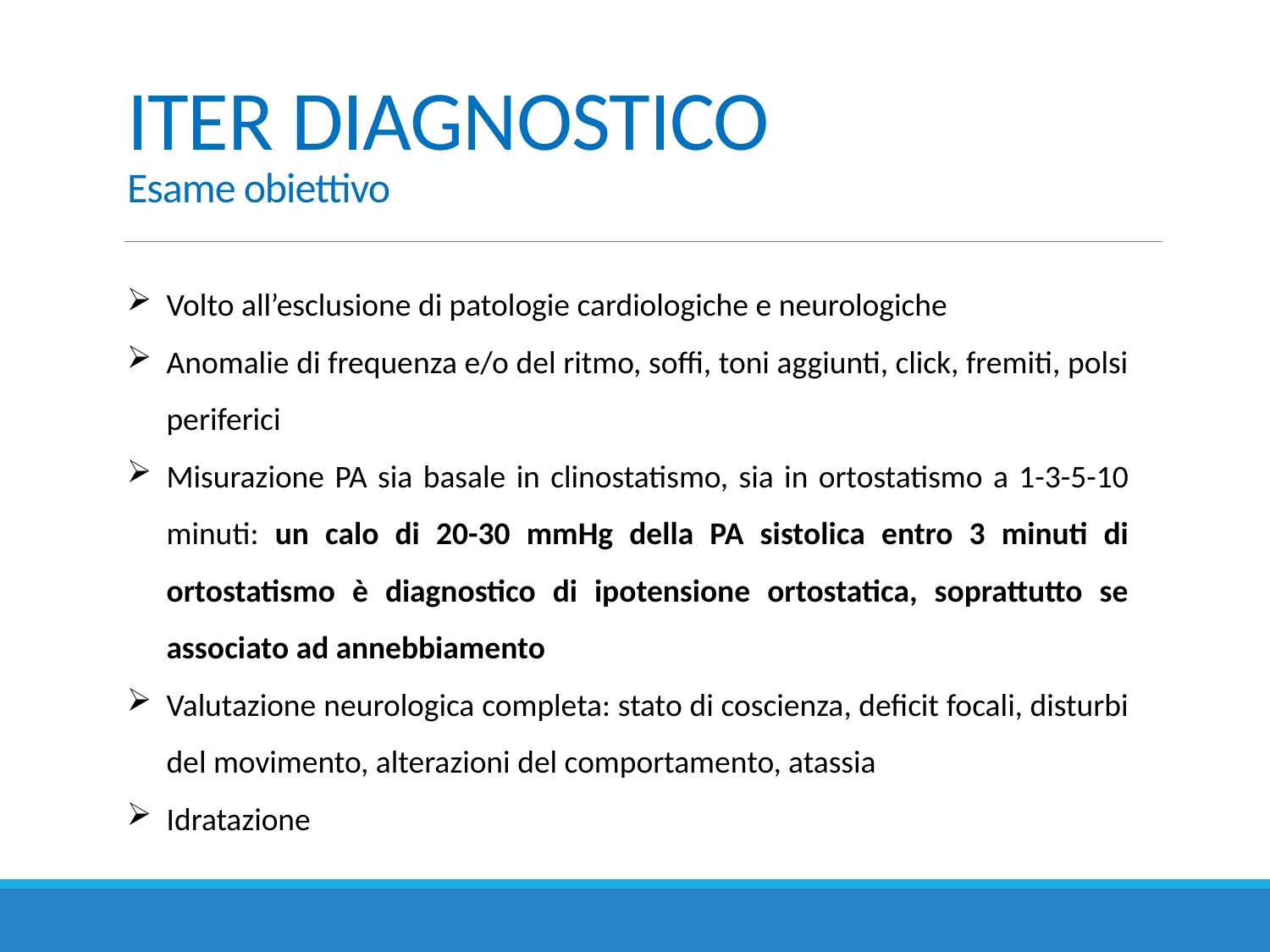

# ITER DIAGNOSTICO Esame obiettivo
Volto all’esclusione di patologie cardiologiche e neurologiche
Anomalie di frequenza e/o del ritmo, soffi, toni aggiunti, click, fremiti, polsi periferici
Misurazione PA sia basale in clinostatismo, sia in ortostatismo a 1-3-5-10 minuti: un calo di 20-30 mmHg della PA sistolica entro 3 minuti di ortostatismo è diagnostico di ipotensione ortostatica, soprattutto se associato ad annebbiamento
Valutazione neurologica completa: stato di coscienza, deficit focali, disturbi del movimento, alterazioni del comportamento, atassia
Idratazione